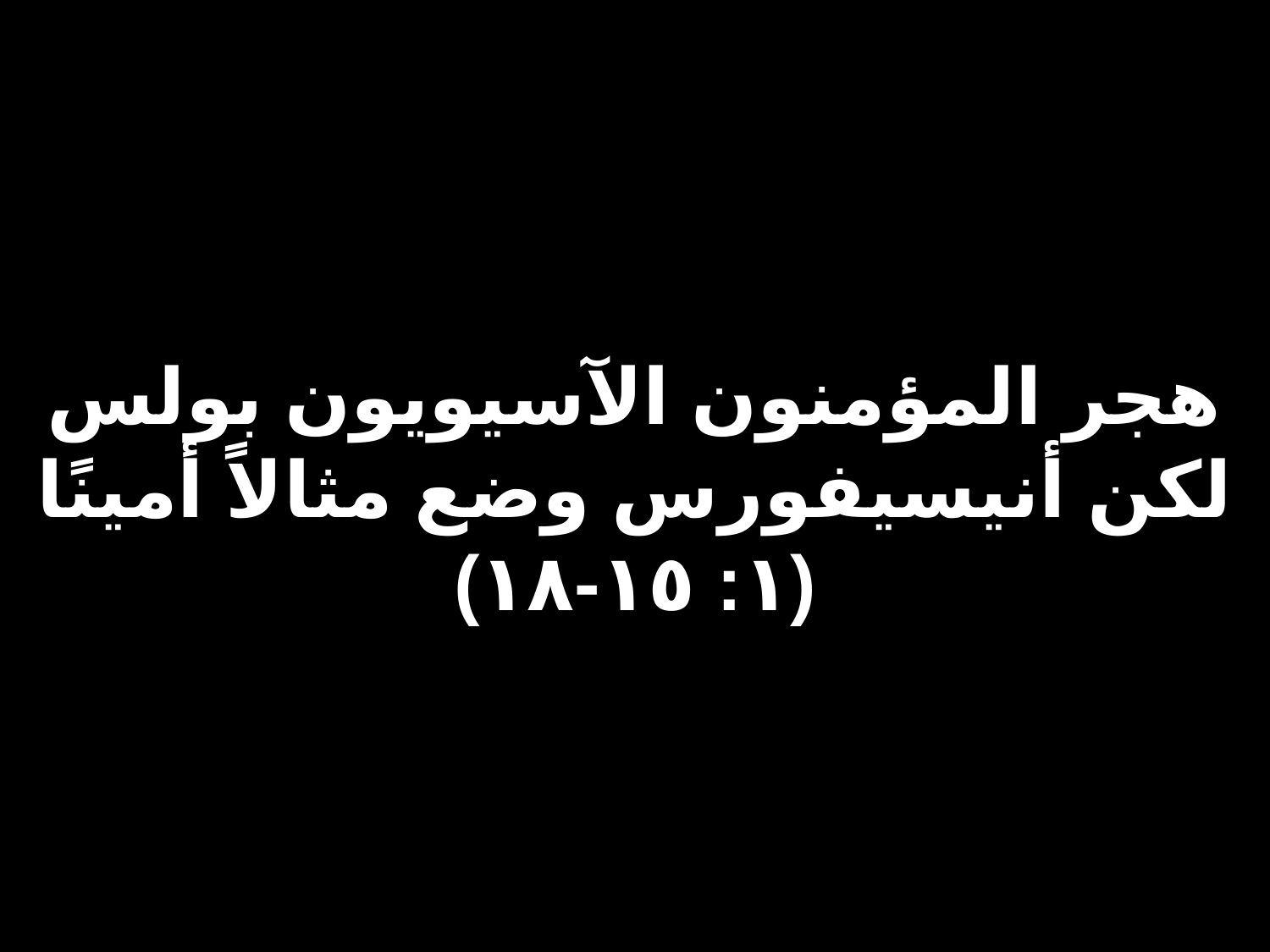

# هجر المؤمنون الآسيويون بولس لكن أنيسيفورس وضع مثالاً أمينًا (١: ١٥-١٨)